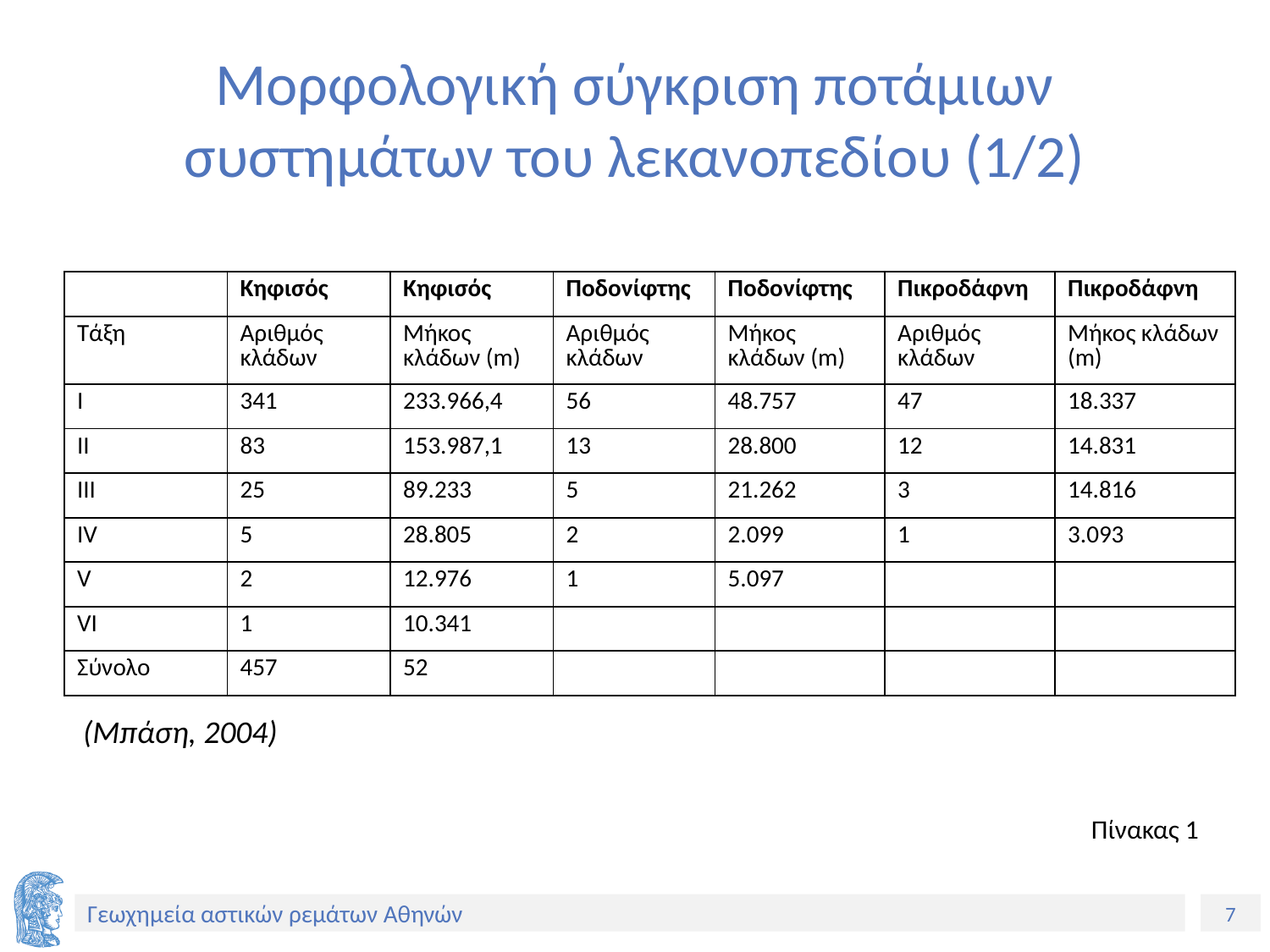

# Μορφολογική σύγκριση ποτάμιων συστημάτων του λεκανοπεδίου (1/2)
|  | Κηφισός | Κηφισός | Ποδονίφτης | Ποδονίφτης | Πικροδάφνη | Πικροδάφνη |
| --- | --- | --- | --- | --- | --- | --- |
| Τάξη | Αριθμός κλάδων | Μήκος κλάδων (m) | Αριθμός κλάδων | Μήκος κλάδων (m) | Αριθμός κλάδων | Μήκος κλάδων (m) |
| Ι | 341 | 233.966,4 | 56 | 48.757 | 47 | 18.337 |
| ΙΙ | 83 | 153.987,1 | 13 | 28.800 | 12 | 14.831 |
| ΙΙΙ | 25 | 89.233 | 5 | 21.262 | 3 | 14.816 |
| IV | 5 | 28.805 | 2 | 2.099 | 1 | 3.093 |
| V | 2 | 12.976 | 1 | 5.097 |  |  |
| VI | 1 | 10.341 |  |  |  |  |
| Σύνολο | 457 | 52 |  |  |  |  |
(Μπάση, 2004)
Πίνακας 1